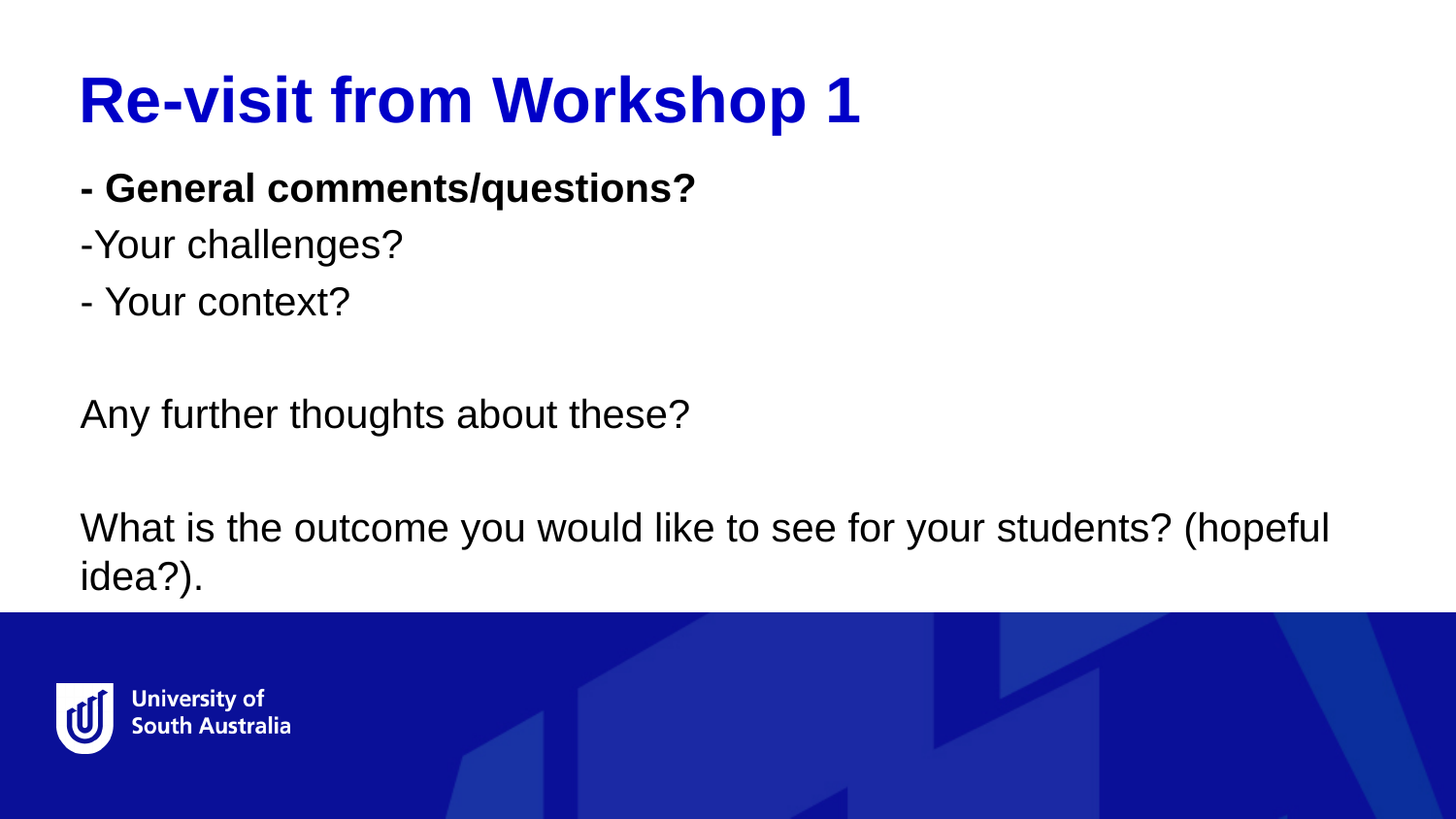

Re-visit from Workshop 1
- General comments/questions?
-Your challenges?
- Your context?

Any further thoughts about these?

What is the outcome you would like to see for your students? (hopeful idea?).